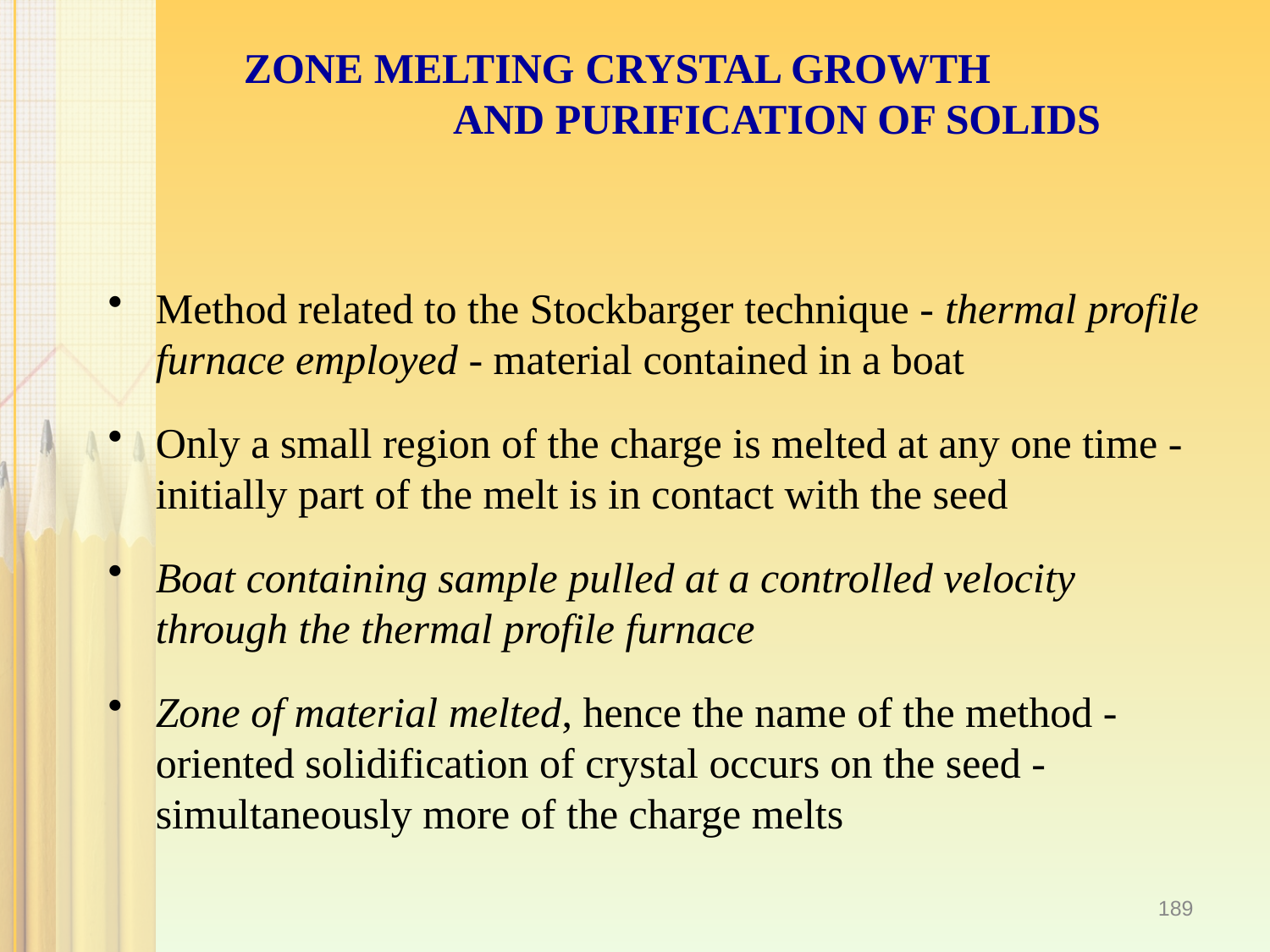

# ZONE MELTING CRYSTAL GROWTH                                           AND PURIFICATION OF SOLIDS
Method related to the Stockbarger technique - thermal profile furnace employed - material contained in a boat

Only a small region of the charge is melted at any one time - initially part of the melt is in contact with the seed

Boat containing sample pulled at a controlled velocity through the thermal profile furnace

Zone of material melted, hence the name of the method - oriented solidification of crystal occurs on the seed - simultaneously more of the charge melts
189